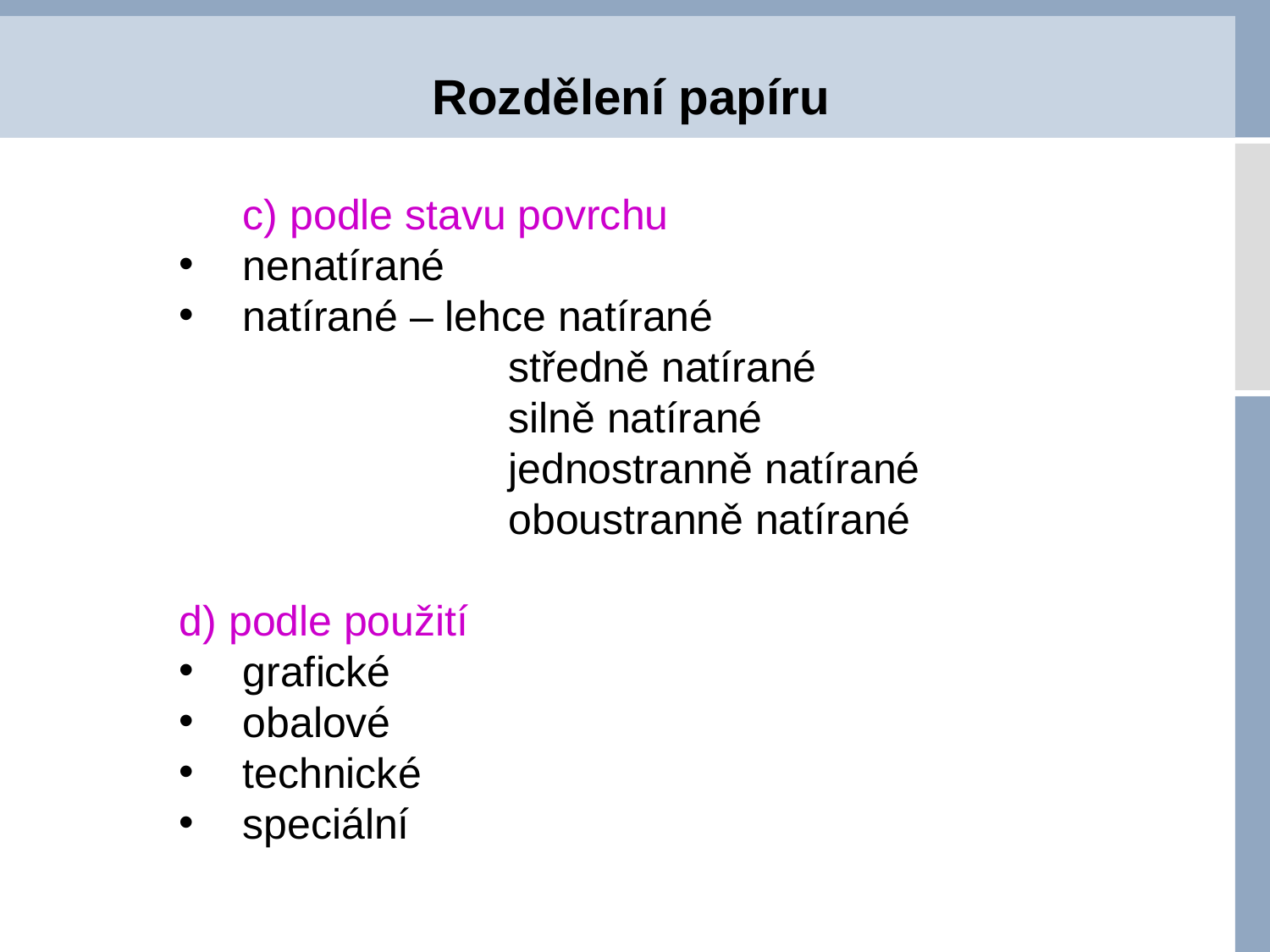

# Rozdělení papíru

		c) podle stavu povrchu
nenatírané
natírané – lehce natírané
			 středně natírané
			 silně natírané
			 jednostranně natírané
			 oboustranně natírané

d) podle použití
grafické
obalové
technické
speciální